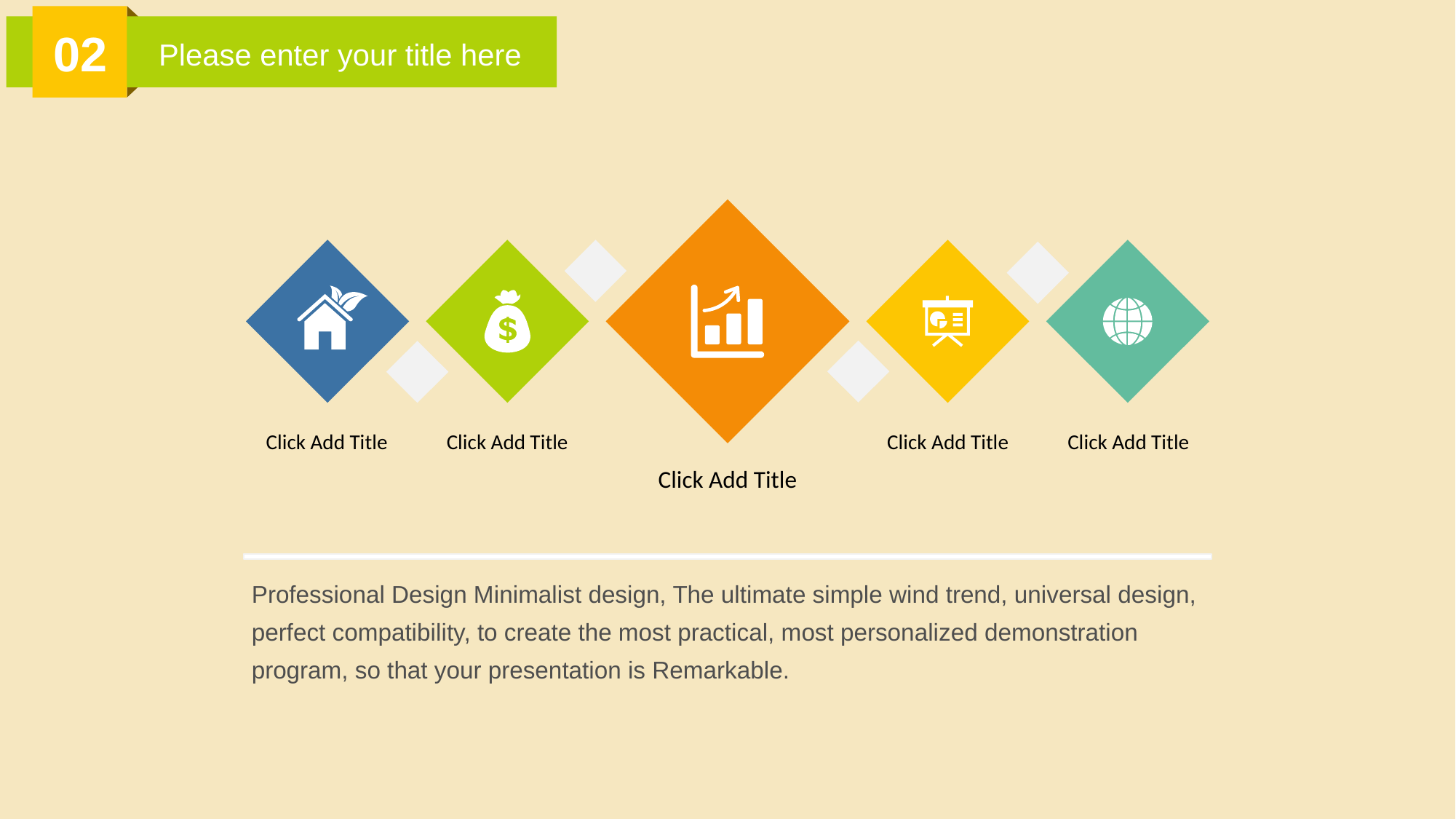

02
Please enter your title here

Click Add Title
Click Add Title
Click Add Title
Click Add Title
Click Add Title

Professional Design Minimalist design, The ultimate simple wind trend, universal design, perfect compatibility, to create the most practical, most personalized demonstration program, so that your presentation is Remarkable.